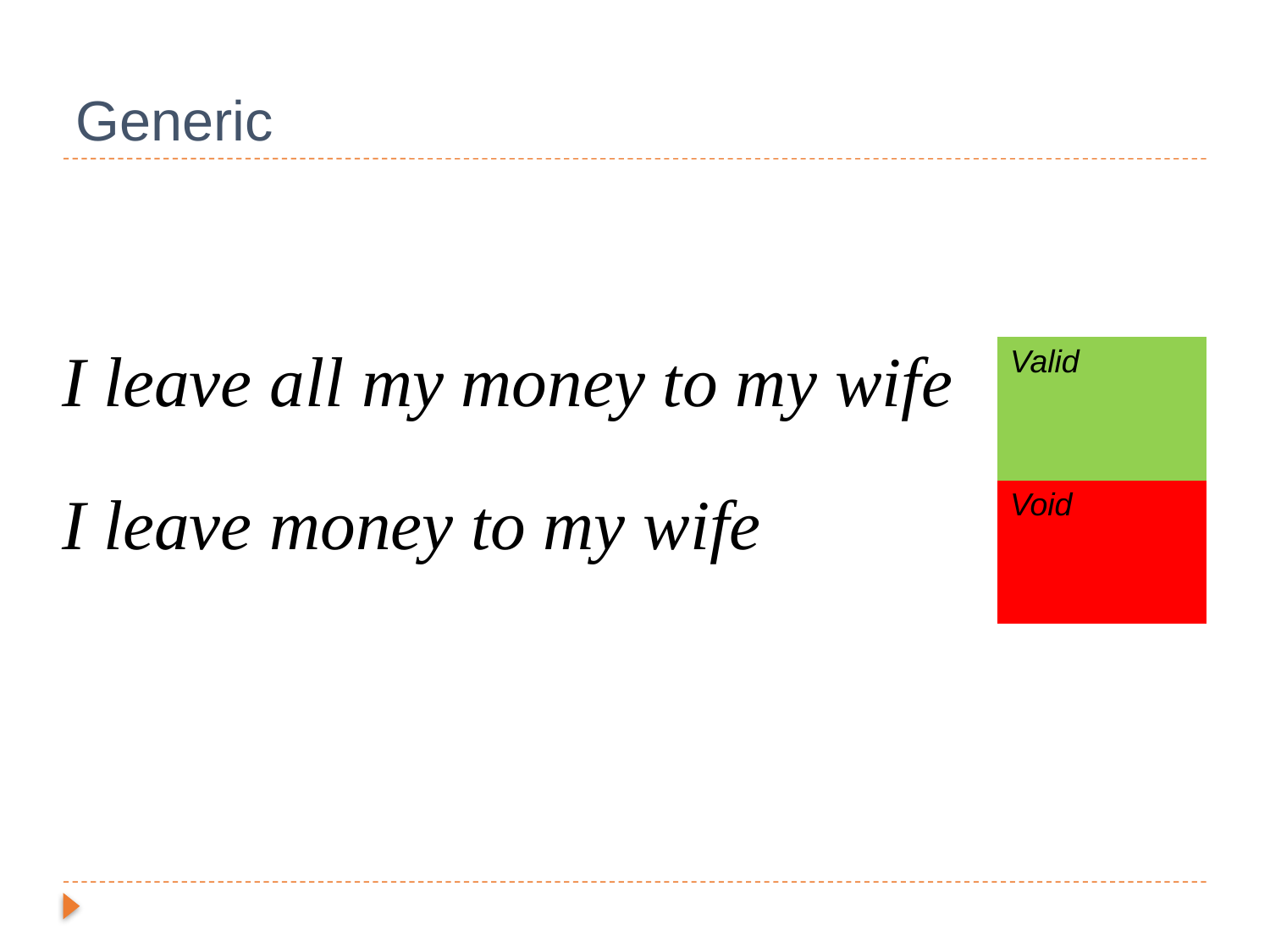

# Generic
| I leave all my money to my wife | Valid |
| --- | --- |
| I leave money to my wife | Void |